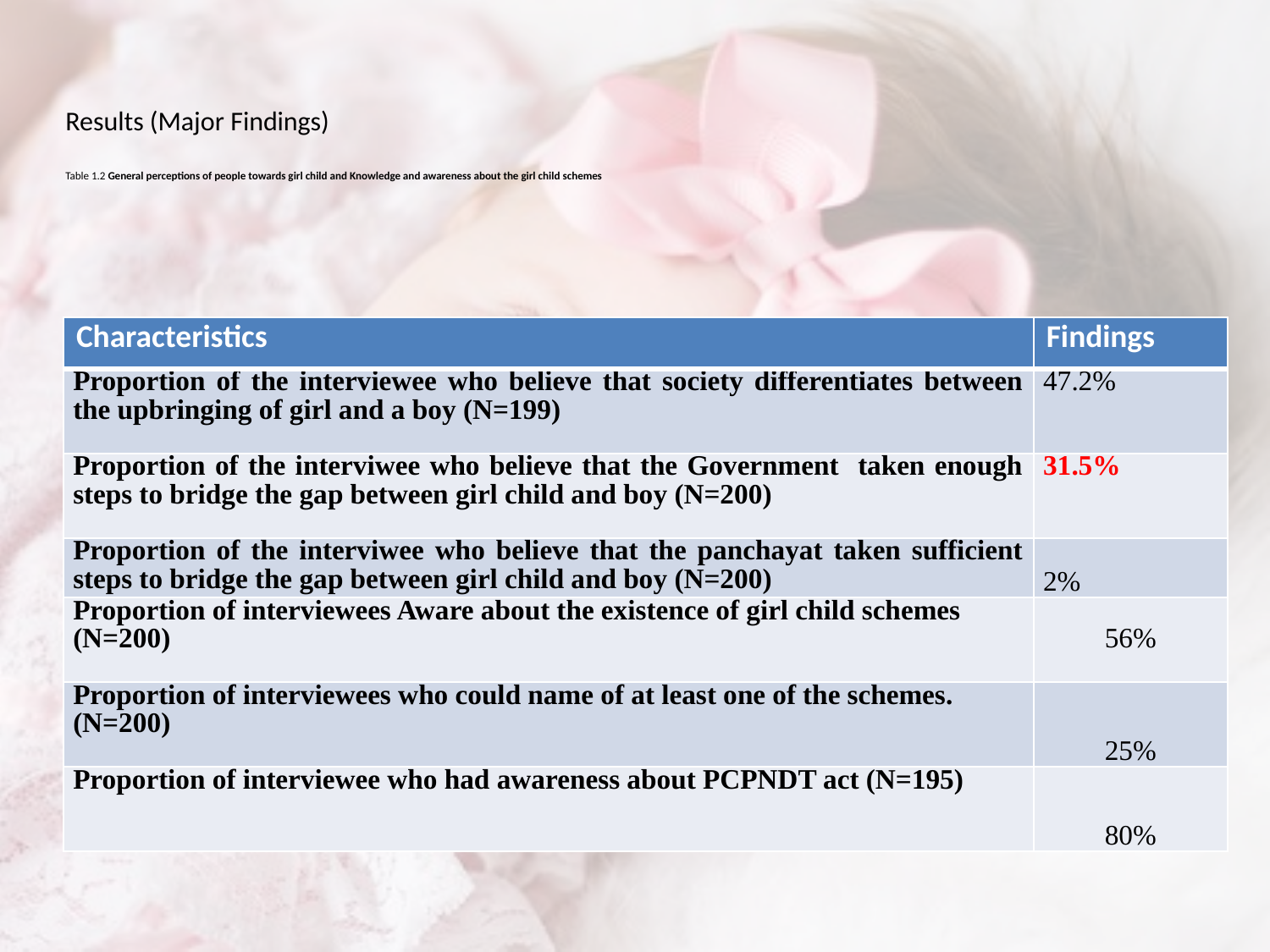

# Results (Major Findings) Table 1.2 General perceptions of people towards girl child and Knowledge and awareness about the girl child schemes

| Characteristics | Findings |
| --- | --- |
| Proportion of the interviewee who believe that society differentiates between the upbringing of girl and a boy (N=199) | 47.2% |
| Proportion of the interviwee who believe that the Government taken enough steps to bridge the gap between girl child and boy (N=200) | 31.5% |
| Proportion of the interviwee who believe that the panchayat taken sufficient steps to bridge the gap between girl child and boy (N=200) | 2% |
| Proportion of interviewees Aware about the existence of girl child schemes (N=200) | 56% |
| Proportion of interviewees who could name of at least one of the schemes. (N=200) | 25% |
| Proportion of interviewee who had awareness about PCPNDT act (N=195) | 80% |